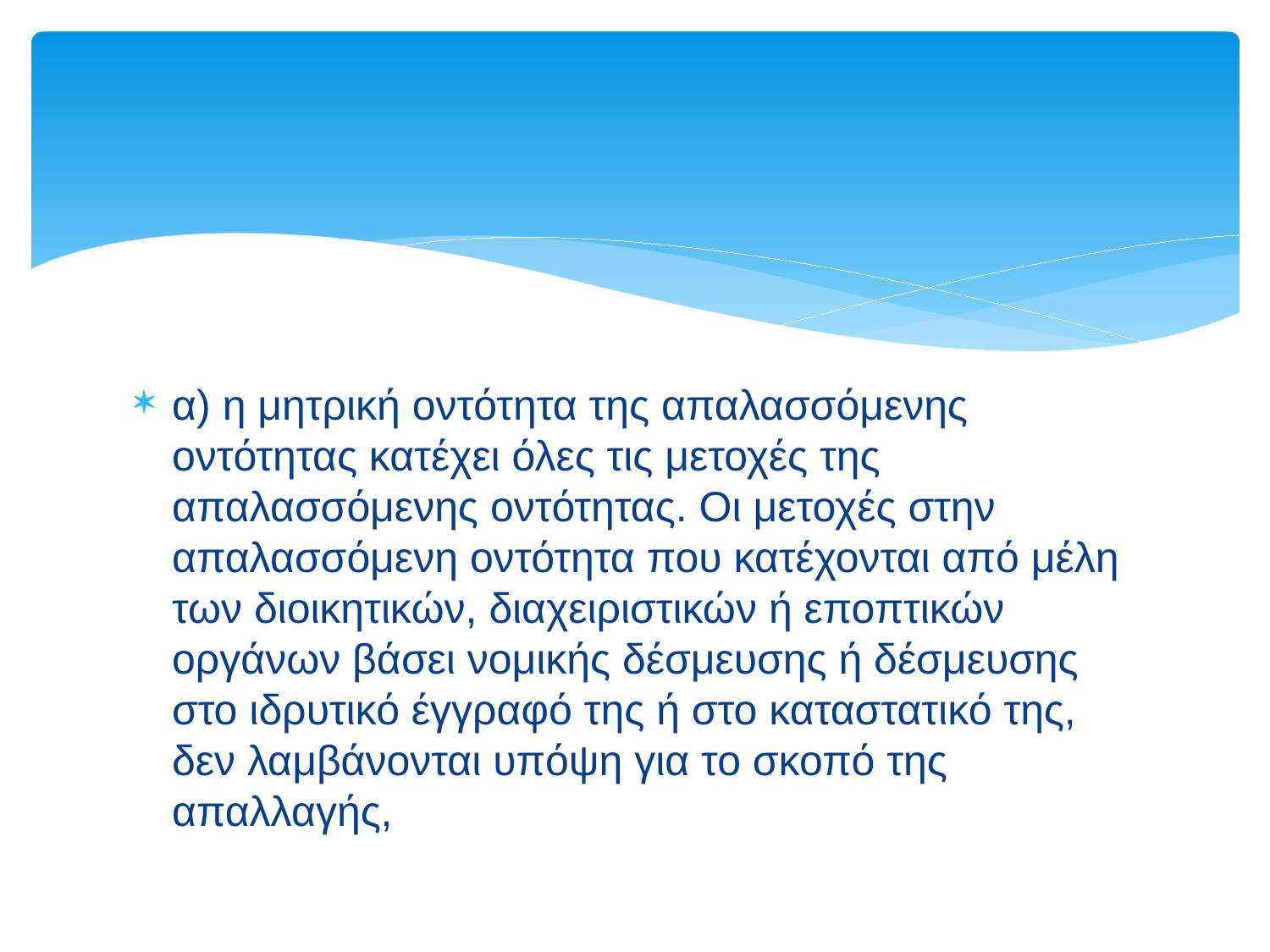

#
α) η μητρική οντότητα της απαλασσόμενης οντότητας κατέχει όλες τις μετοχές της απαλασσόμενης οντότητας. Οι μετοχές στην απαλασσόμενη οντότητα που κατέχονται από μέλη των διοικητικών, διαχειριστικών ή εποπτικών οργάνων βάσει νομικής δέσμευσης ή δέσμευσης στο ιδρυτικό έγγραφό της ή στο καταστατικό της, δεν λαμβάνονται υπόψη για το σκοπό της απαλλαγής,